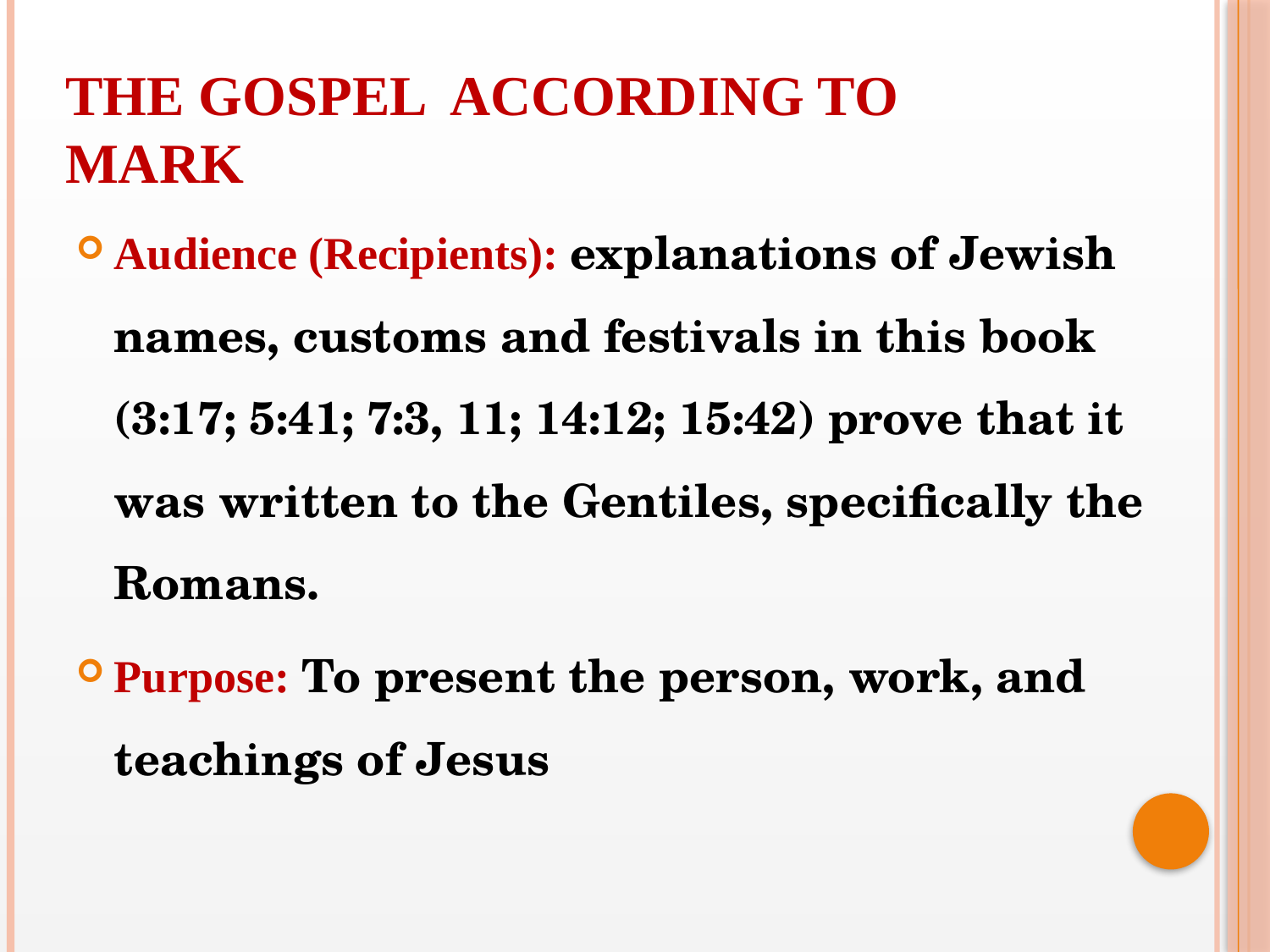

THE GOSPEL  ACCORDING TO
MARK
Audience (Recipients): explanations of Jewish names, customs and festivals in this book (3:17; 5:41; 7:3, 11; 14:12; 15:42) prove that it was written to the Gentiles, specifically the Romans.
Purpose: To present the person, work, and teachings of Jesus